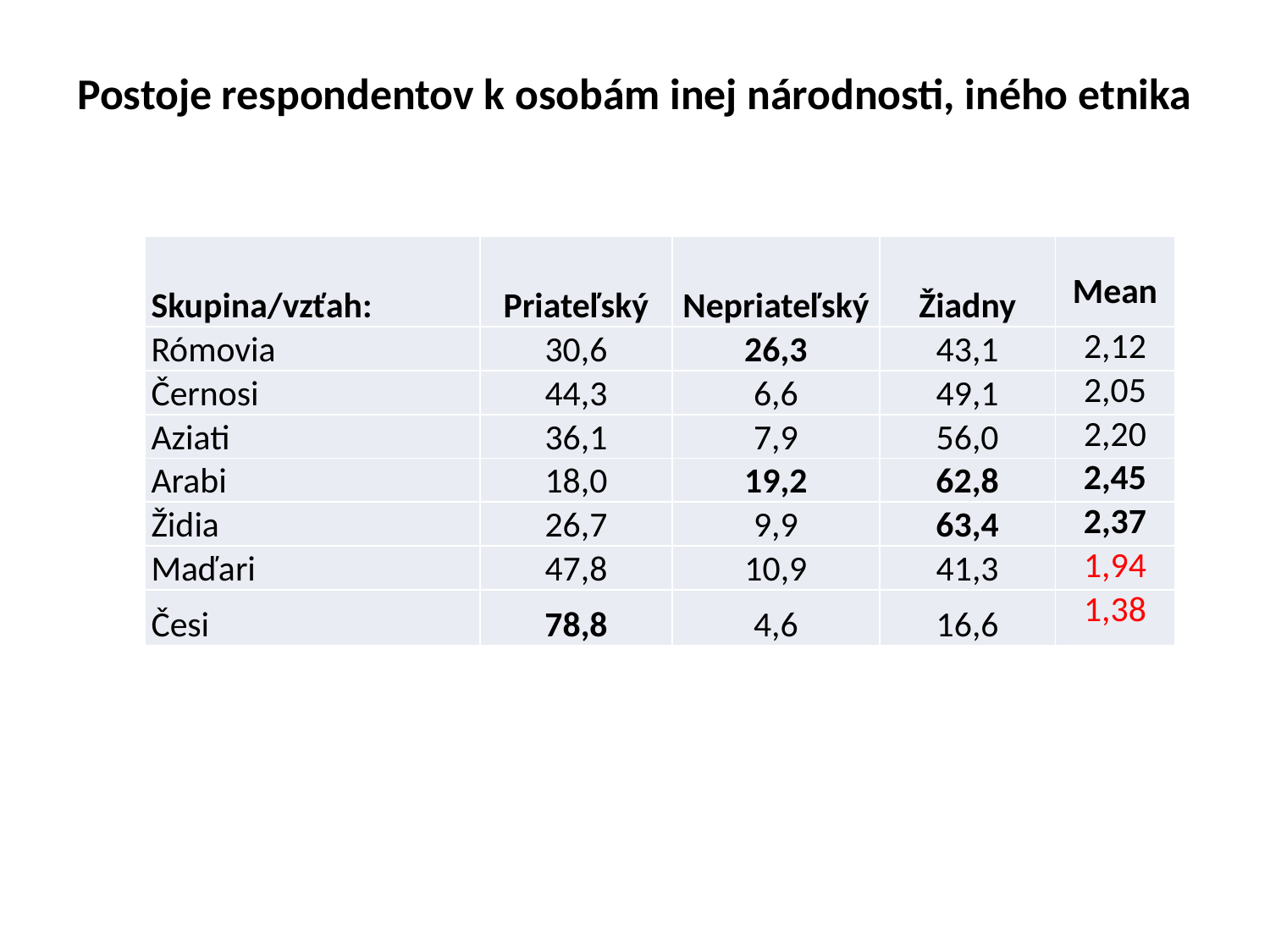

# Postoje respondentov k osobám inej národnosti, iného etnika
| Skupina/vzťah: | Priateľský | Nepriateľský | Žiadny | Mean |
| --- | --- | --- | --- | --- |
| Rómovia | 30,6 | 26,3 | 43,1 | 2,12 |
| Černosi | 44,3 | 6,6 | 49,1 | 2,05 |
| Aziati | 36,1 | 7,9 | 56,0 | 2,20 |
| Arabi | 18,0 | 19,2 | 62,8 | 2,45 |
| Židia | 26,7 | 9,9 | 63,4 | 2,37 |
| Maďari | 47,8 | 10,9 | 41,3 | 1,94 |
| Česi | 78,8 | 4,6 | 16,6 | 1,38 |